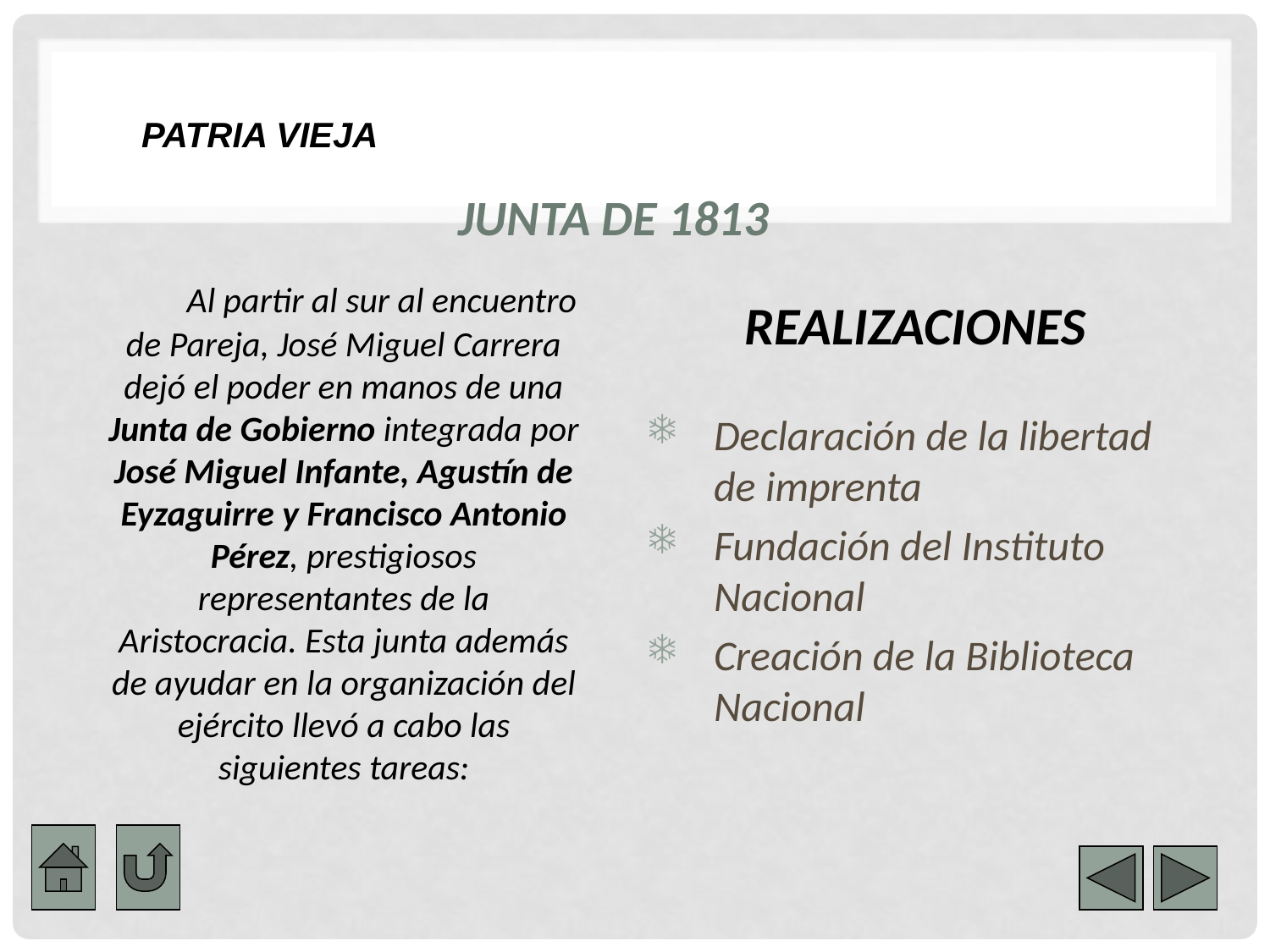

PATRIA VIEJA
# JUNTA DE 1813
        Al partir al sur al encuentro de Pareja, José Miguel Carrera dejó el poder en manos de una Junta de Gobierno integrada por José Miguel Infante, Agustín de Eyzaguirre y Francisco Antonio Pérez, prestigiosos representantes de la Aristocracia. Esta junta además de ayudar en la organización del ejército llevó a cabo las siguientes tareas:
REALIZACIONES
Declaración de la libertad de imprenta
Fundación del Instituto Nacional
Creación de la Biblioteca Nacional